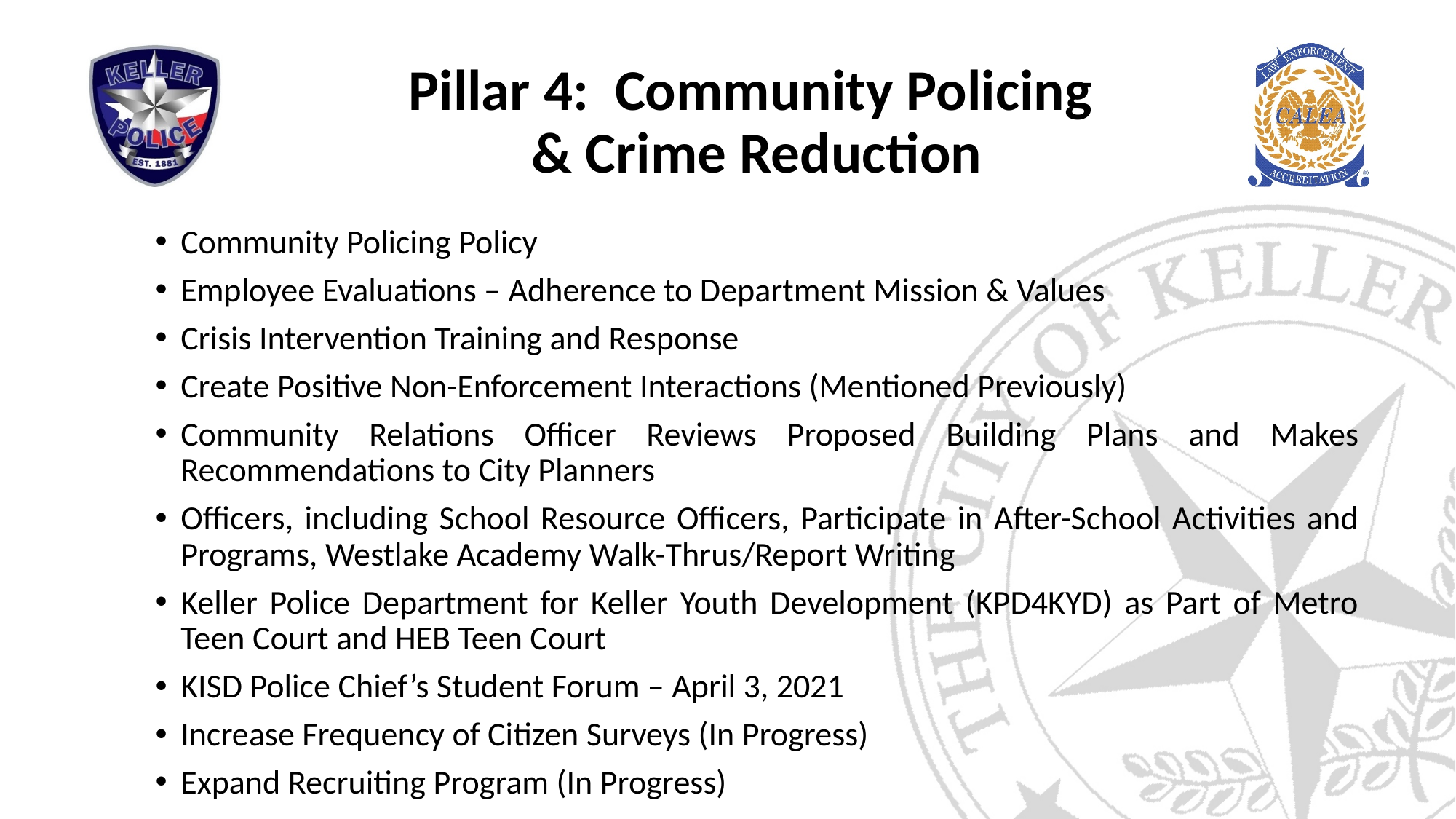

# Pillar 4:  Community Policing & Crime Reduction
Community Policing Policy
Employee Evaluations – Adherence to Department Mission & Values
Crisis Intervention Training and Response
Create Positive Non-Enforcement Interactions (Mentioned Previously)
Community Relations Officer Reviews Proposed Building Plans and Makes Recommendations to City Planners
Officers, including School Resource Officers, Participate in After-School Activities and Programs, Westlake Academy Walk-Thrus/Report Writing
Keller Police Department for Keller Youth Development (KPD4KYD) as Part of Metro Teen Court and HEB Teen Court
KISD Police Chief’s Student Forum – April 3, 2021
Increase Frequency of Citizen Surveys (In Progress)
Expand Recruiting Program (In Progress)